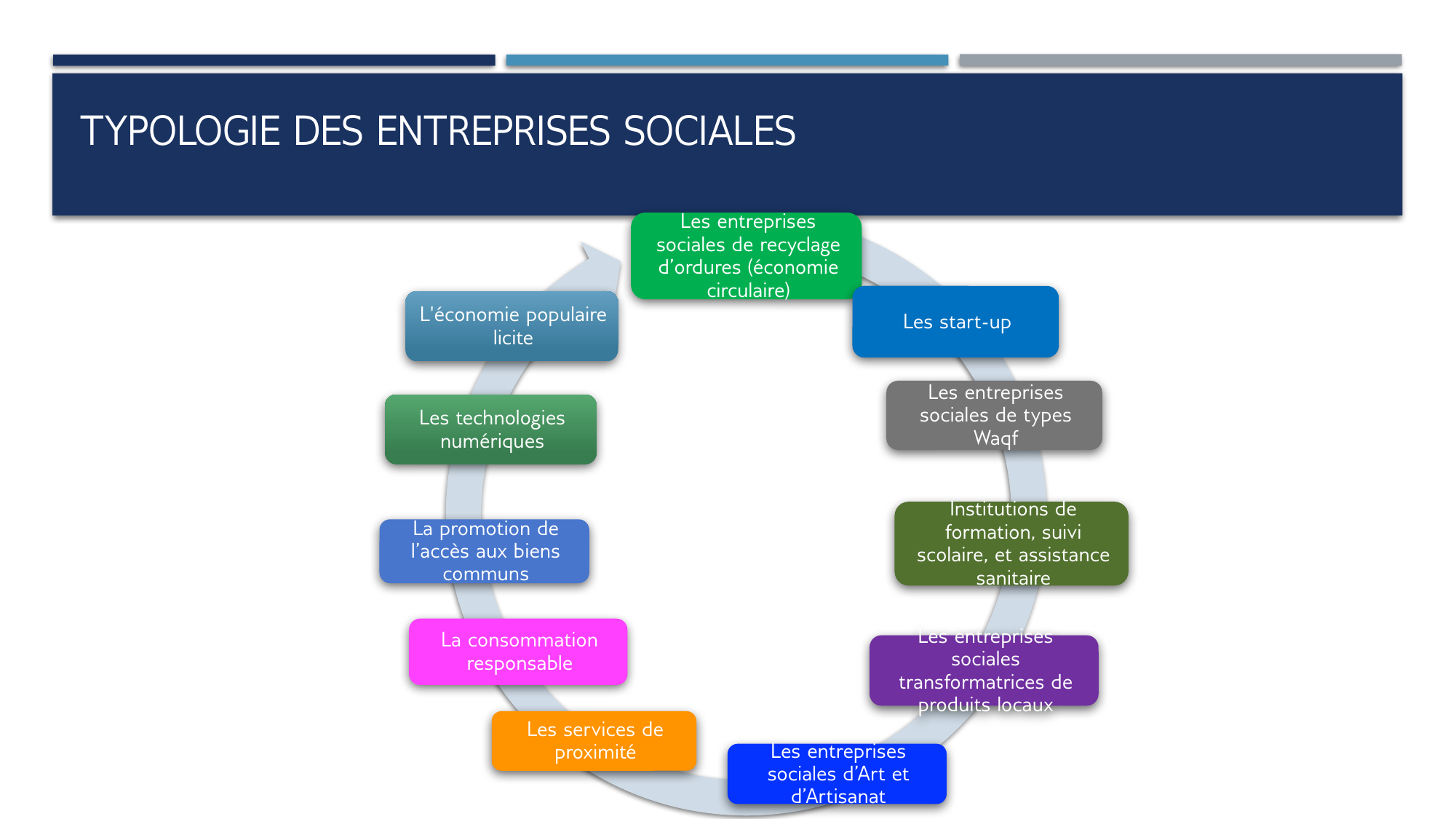

# Typologie des entreprises sociales
Les entreprises sociales de recyclage d’ordures (économie circulaire)
Les start-up
Les entreprises sociales de types Waqf
Institutions de formation, suivi scolaire, et assistance sanitaire
Les entreprises sociales transformatrices de produits locaux
Les entreprises sociales d’Art et d’Artisanat
Les services de proximité
La consommation responsable
La promotion de l’accès aux biens communs
Les technologies numériques
L'économie populaire licite